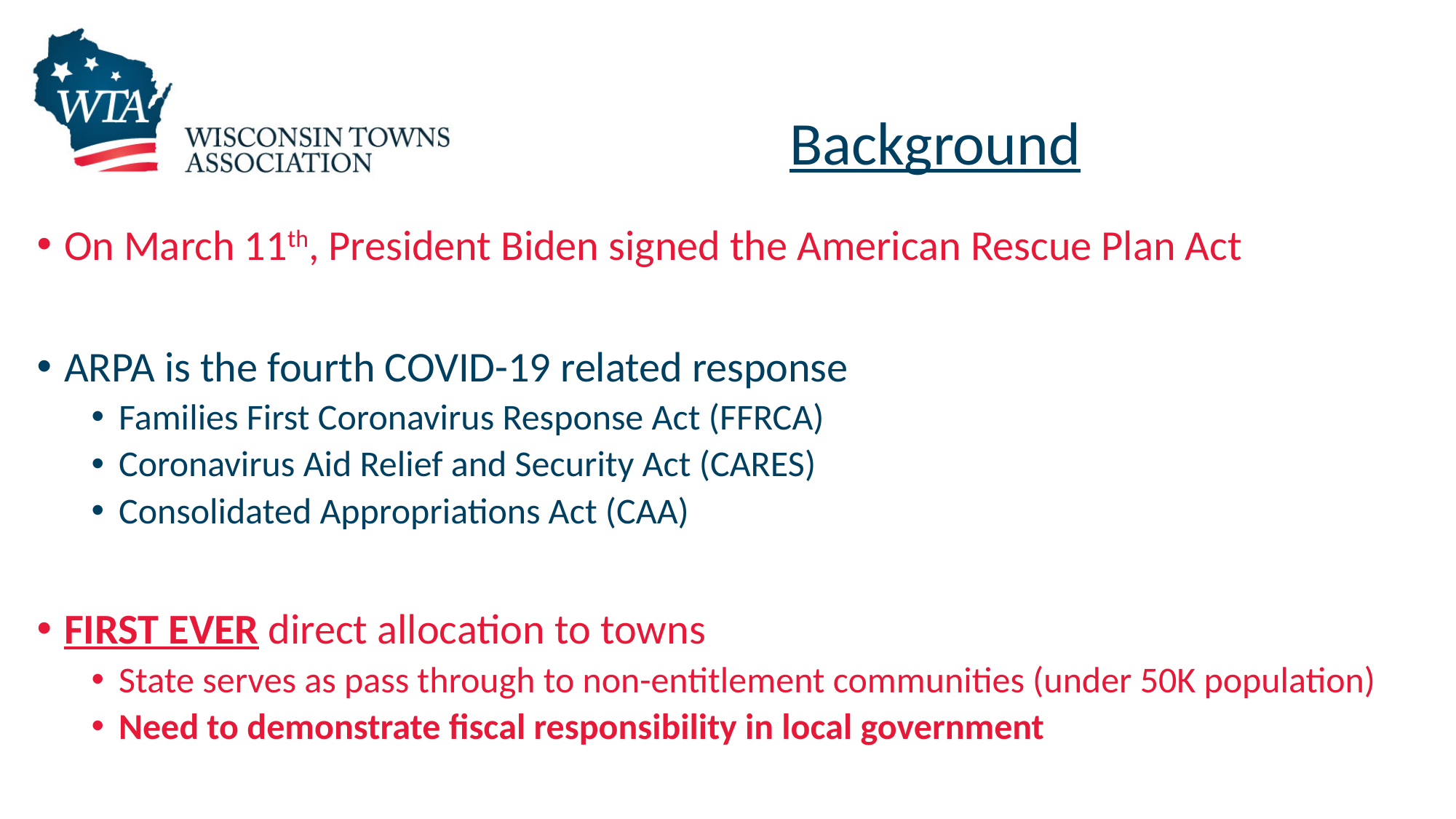

# Background
On March 11th, President Biden signed the American Rescue Plan Act

ARPA is the fourth COVID-19 related response
Families First Coronavirus Response Act (FFRCA)
Coronavirus Aid Relief and Security Act (CARES)
Consolidated Appropriations Act (CAA)

FIRST EVER direct allocation to towns
State serves as pass through to non-entitlement communities (under 50K population)
Need to demonstrate fiscal responsibility in local government